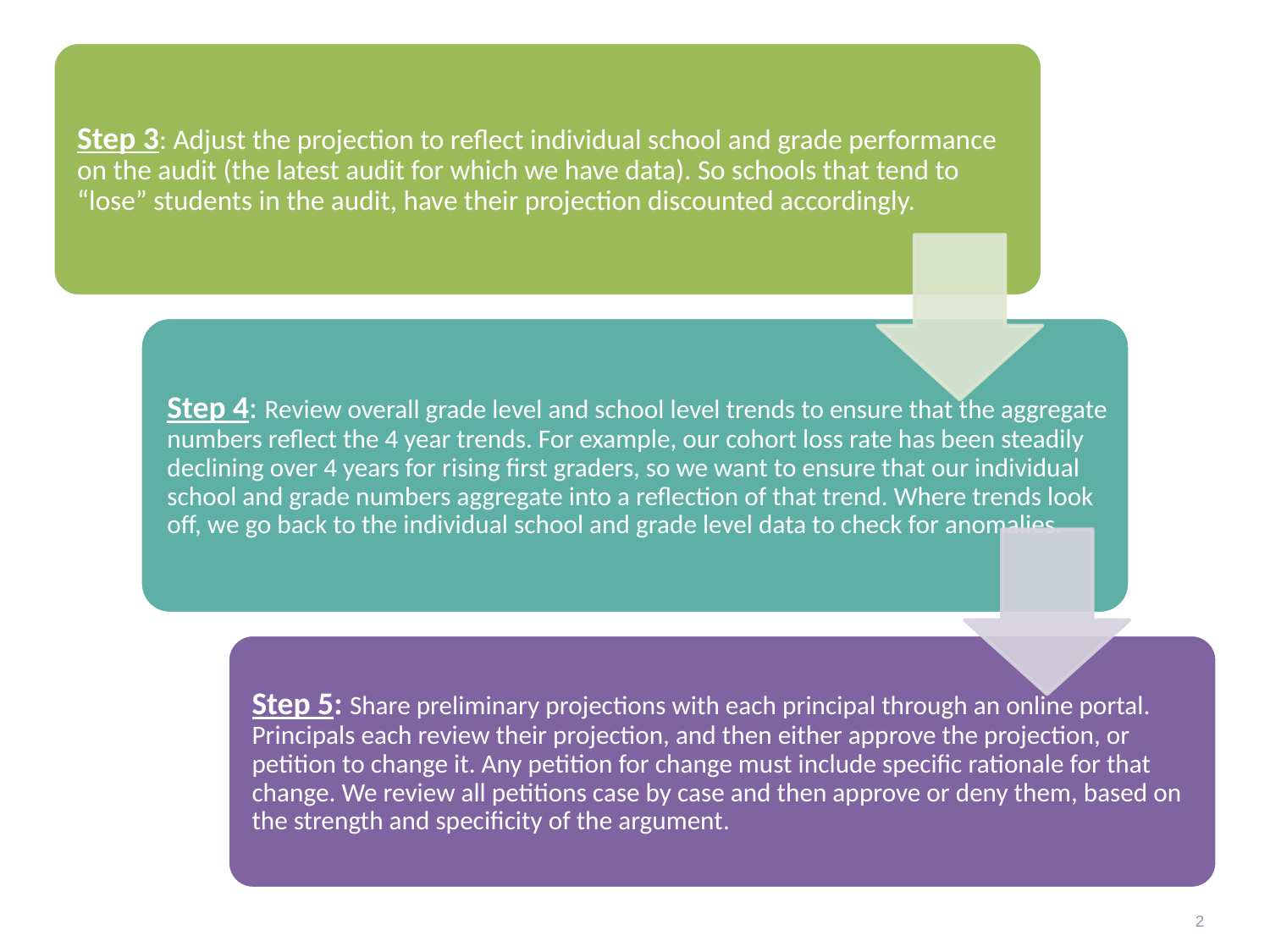

Step 3: Adjust the projection to reflect individual school and grade performance on the audit (the latest audit for which we have data). So schools that tend to “lose” students in the audit, have their projection discounted accordingly.
Step 4: Review overall grade level and school level trends to ensure that the aggregate numbers reflect the 4 year trends. For example, our cohort loss rate has been steadily declining over 4 years for rising first graders, so we want to ensure that our individual school and grade numbers aggregate into a reflection of that trend. Where trends look off, we go back to the individual school and grade level data to check for anomalies.
Step 5: Share preliminary projections with each principal through an online portal. Principals each review their projection, and then either approve the projection, or petition to change it. Any petition for change must include specific rationale for that change. We review all petitions case by case and then approve or deny them, based on the strength and specificity of the argument.

2